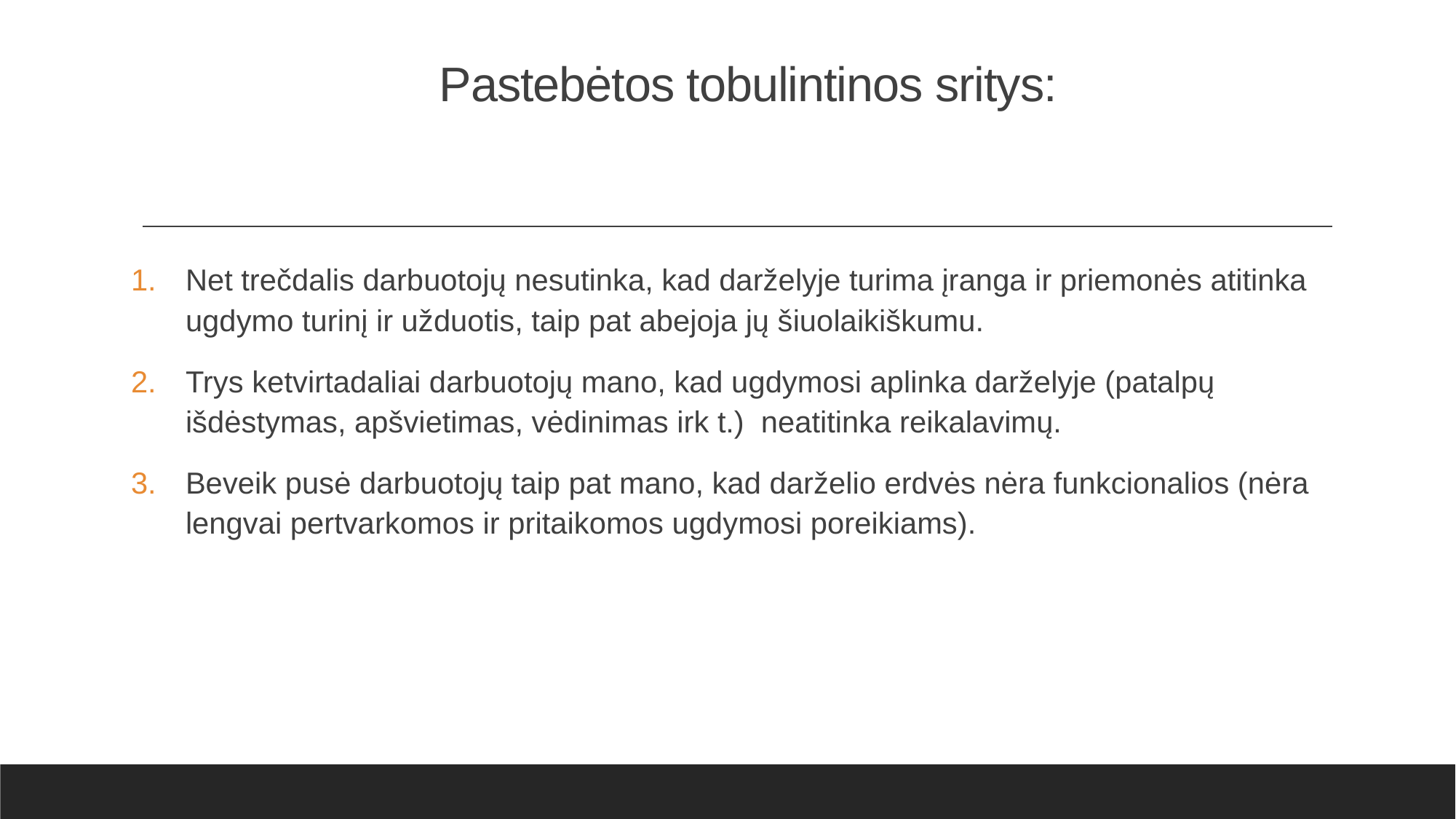

# Pastebėtos tobulintinos sritys:
Net trečdalis darbuotojų nesutinka, kad darželyje turima įranga ir priemonės atitinka ugdymo turinį ir užduotis, taip pat abejoja jų šiuolaikiškumu.
Trys ketvirtadaliai darbuotojų mano, kad ugdymosi aplinka darželyje (patalpų išdėstymas, apšvietimas, vėdinimas irk t.)  neatitinka reikalavimų.
Beveik pusė darbuotojų taip pat mano, kad darželio erdvės nėra funkcionalios (nėra lengvai pertvarkomos ir pritaikomos ugdymosi poreikiams).